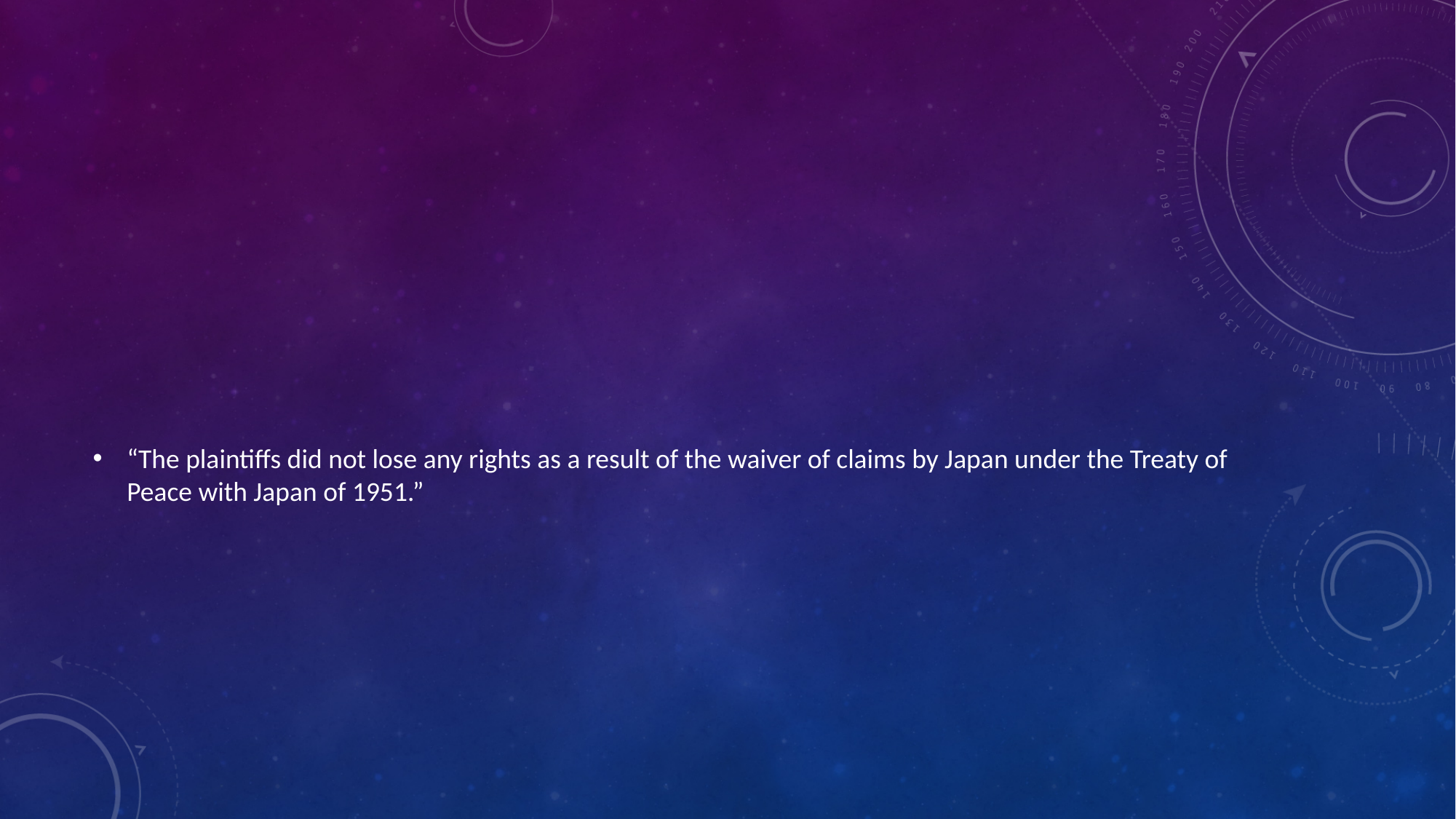

#
“The plaintiffs did not lose any rights as a result of the waiver of claims by Japan under the Treaty of Peace with Japan of 1951.”